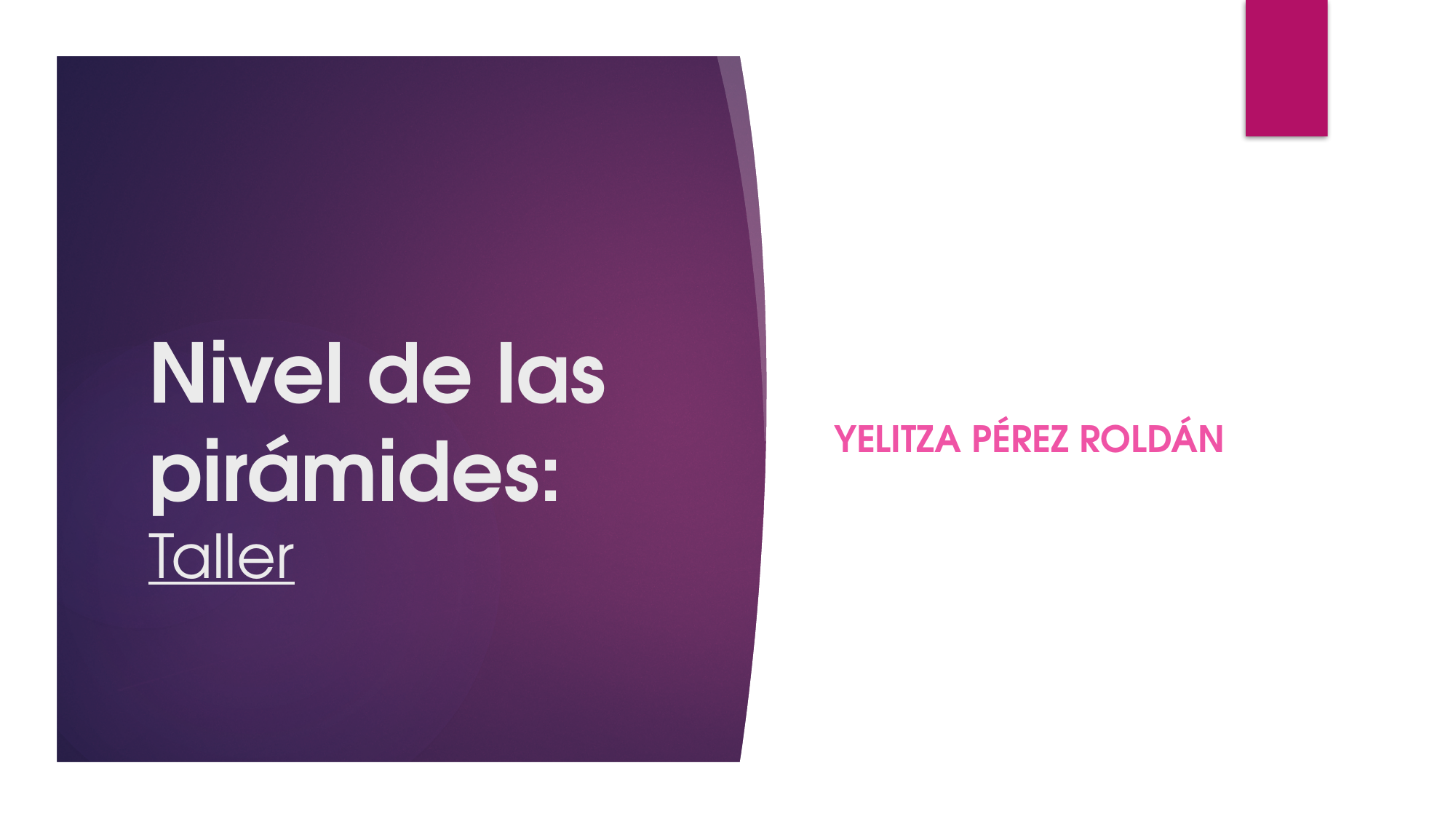

Yelitza Pérez Roldán
# Nivel de las pirámides: Taller